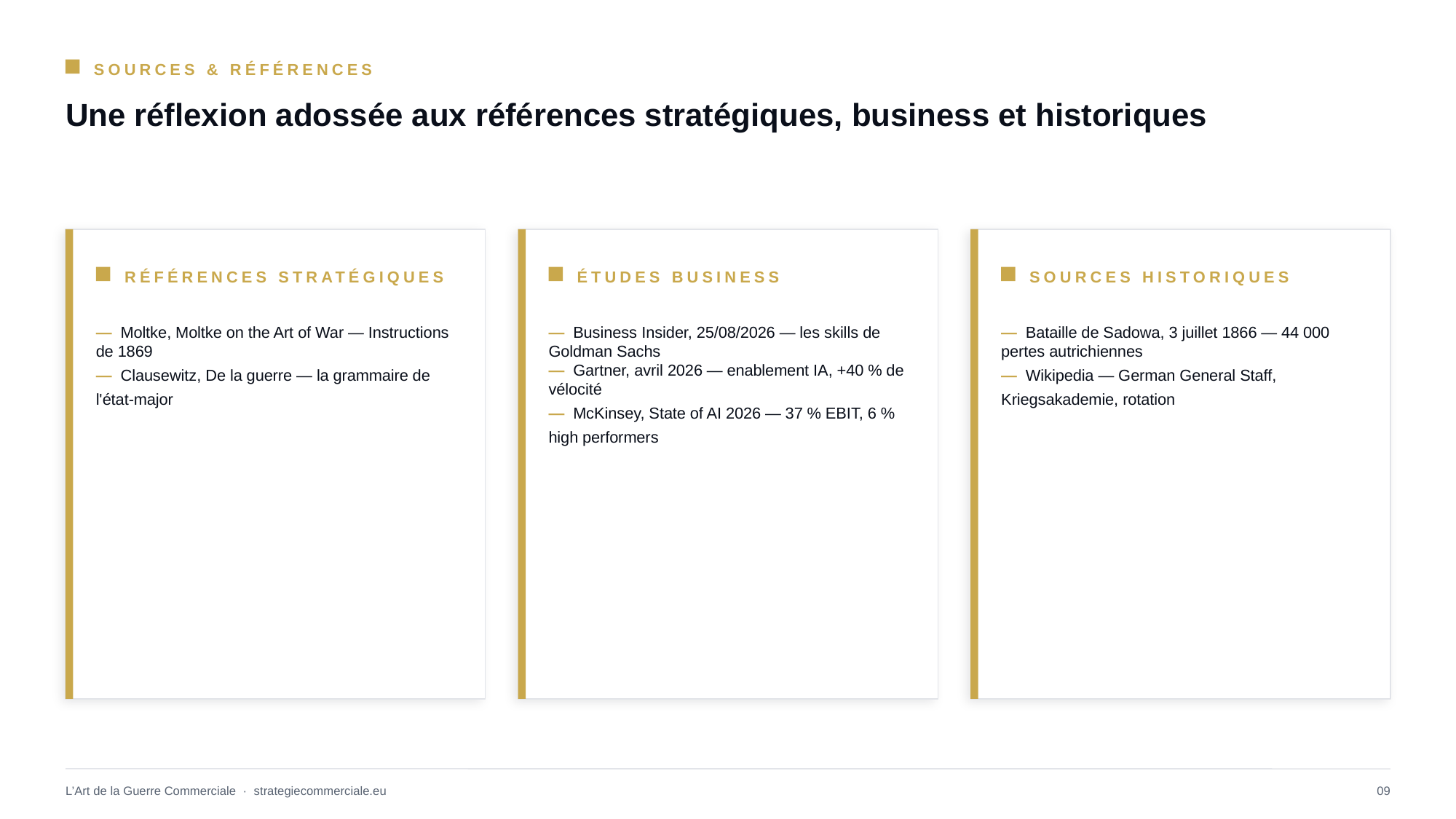

SOURCES & RÉFÉRENCES

Une réflexion adossée aux références stratégiques, business et historiques

RÉFÉRENCES STRATÉGIQUES
ÉTUDES BUSINESS
SOURCES HISTORIQUES

—  Moltke, Moltke on the Art of War — Instructions de 1869
—  Clausewitz, De la guerre — la grammaire de l'état-major
—  Business Insider, 25/08/2026 — les skills de Goldman Sachs
—  Gartner, avril 2026 — enablement IA, +40 % de vélocité
—  McKinsey, State of AI 2026 — 37 % EBIT, 6 % high performers
—  Bataille de Sadowa, 3 juillet 1866 — 44 000 pertes autrichiennes
—  Wikipedia — German General Staff, Kriegsakademie, rotation

L’Art de la Guerre Commerciale  ·  strategiecommerciale.eu
09